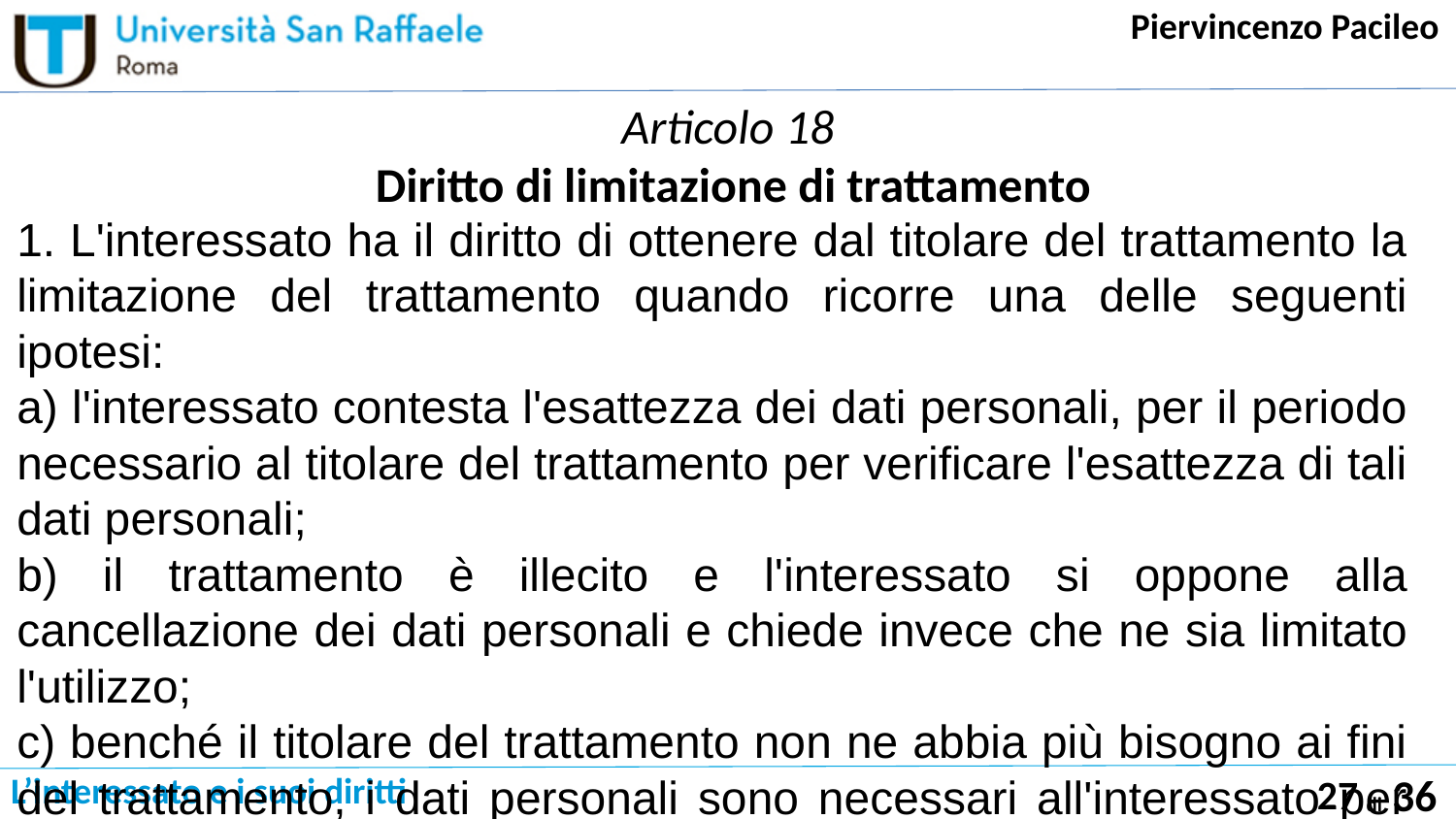

# Articolo 18 Diritto di limitazione di trattamento
1. L'interessato ha il diritto di ottenere dal titolare del trattamento la limitazione del trattamento quando ricorre una delle seguenti ipotesi:
a) l'interessato contesta l'esattezza dei dati personali, per il periodo necessario al titolare del trattamento per verificare l'esattezza di tali dati personali;
b) il trattamento è illecito e l'interessato si oppone alla cancellazione dei dati personali e chiede invece che ne sia limitato l'utilizzo;
c) benché il titolare del trattamento non ne abbia più bisogno ai fini del trattamento, i dati personali sono necessari all'interessato per l'accertamento, l'esercizio o la difesa di un diritto in sede giudiziaria;